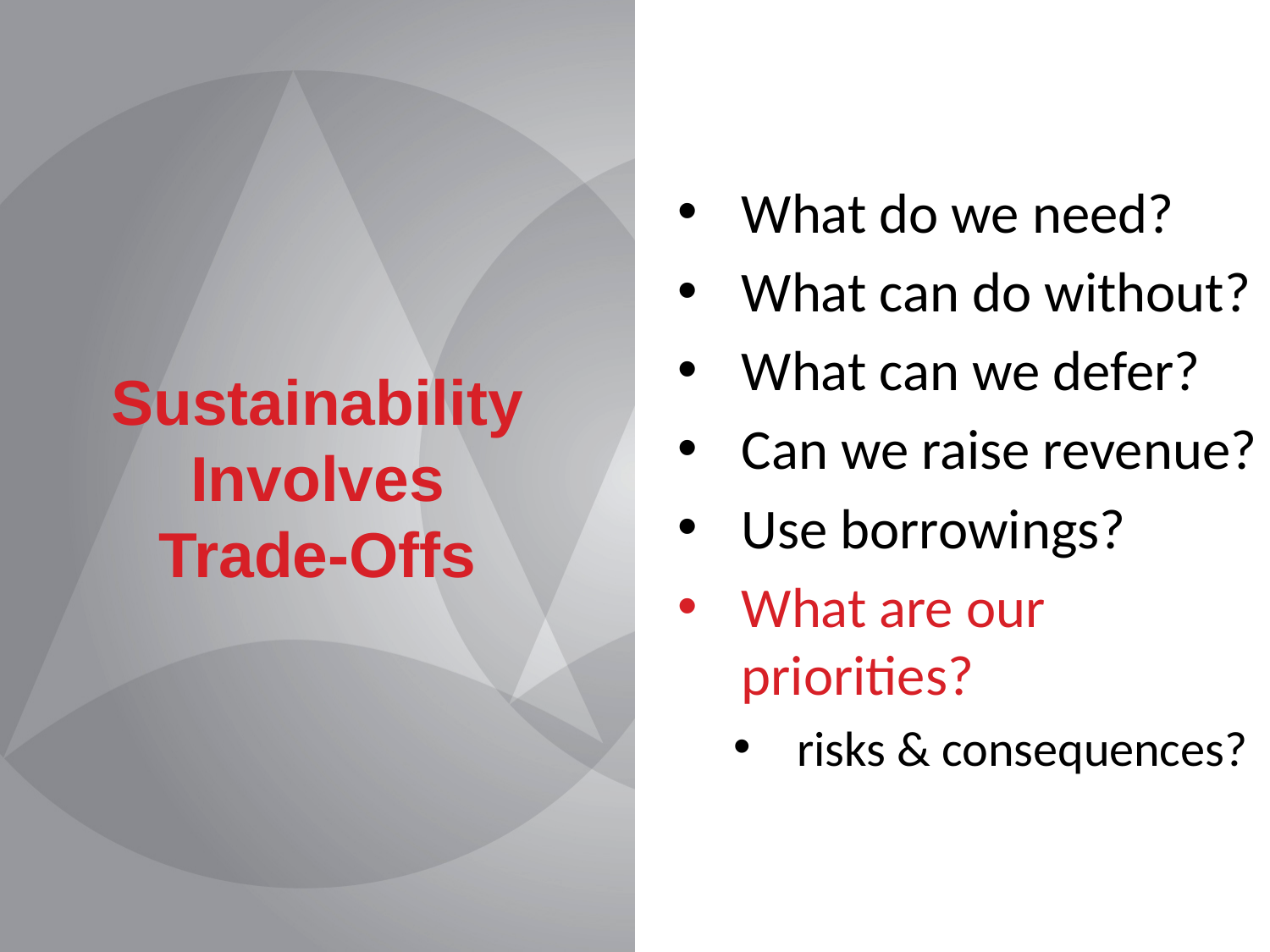

What do we need?
What can do without?
What can we defer?
Can we raise revenue?
Use borrowings?
What are our priorities?
risks & consequences?
# Sustainability Involves Trade-Offs